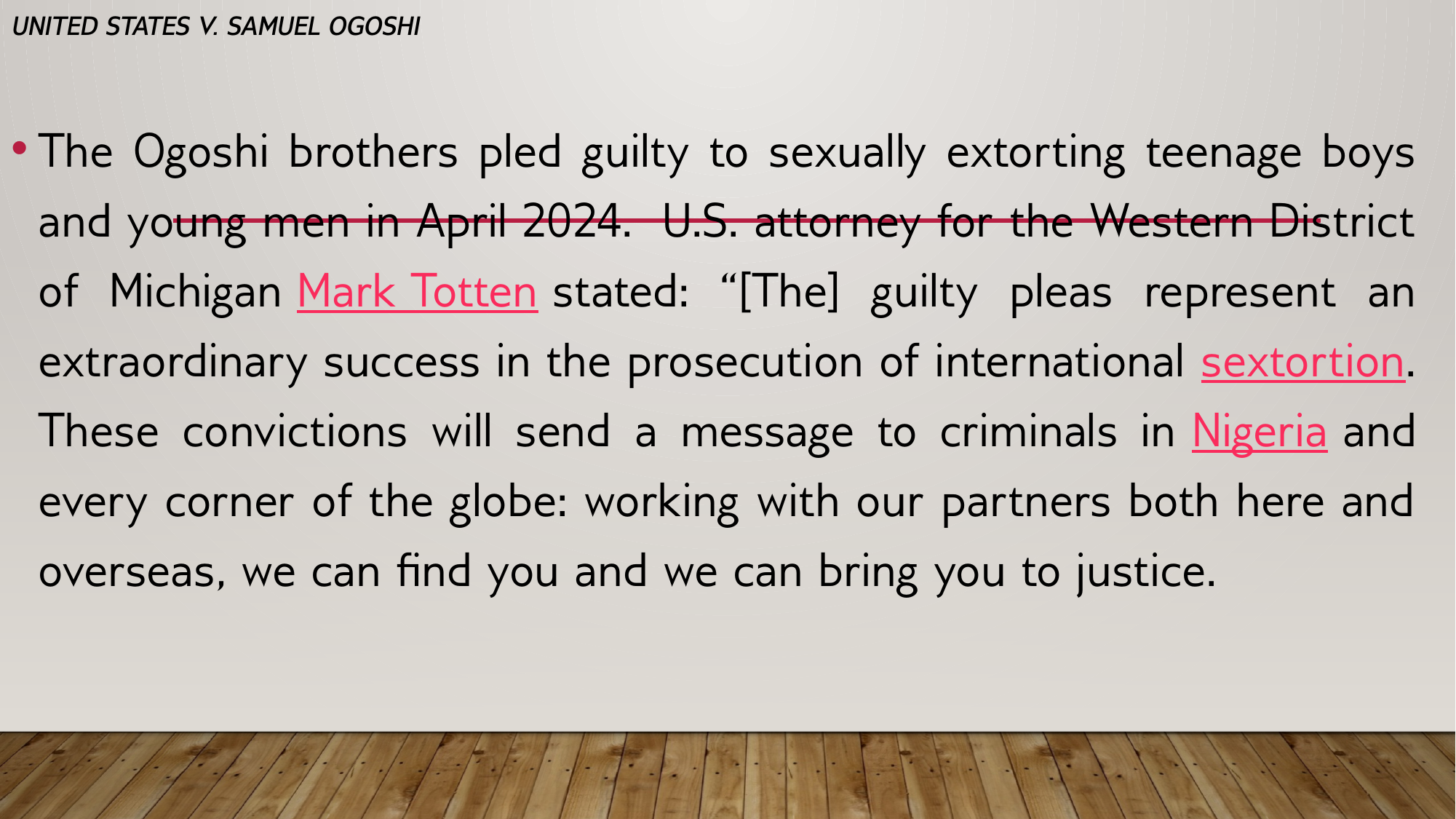

# United States v. Samuel Ogoshi
The Ogoshi brothers pled guilty to sexually extorting teenage boys and young men in April 2024.  U.S. attorney for the Western District of Michigan Mark Totten stated: “[The] guilty pleas represent an extraordinary success in the prosecution of international sextortion. These convictions will send a message to criminals in Nigeria and every corner of the globe: working with our partners both here and overseas, we can find you and we can bring you to justice.